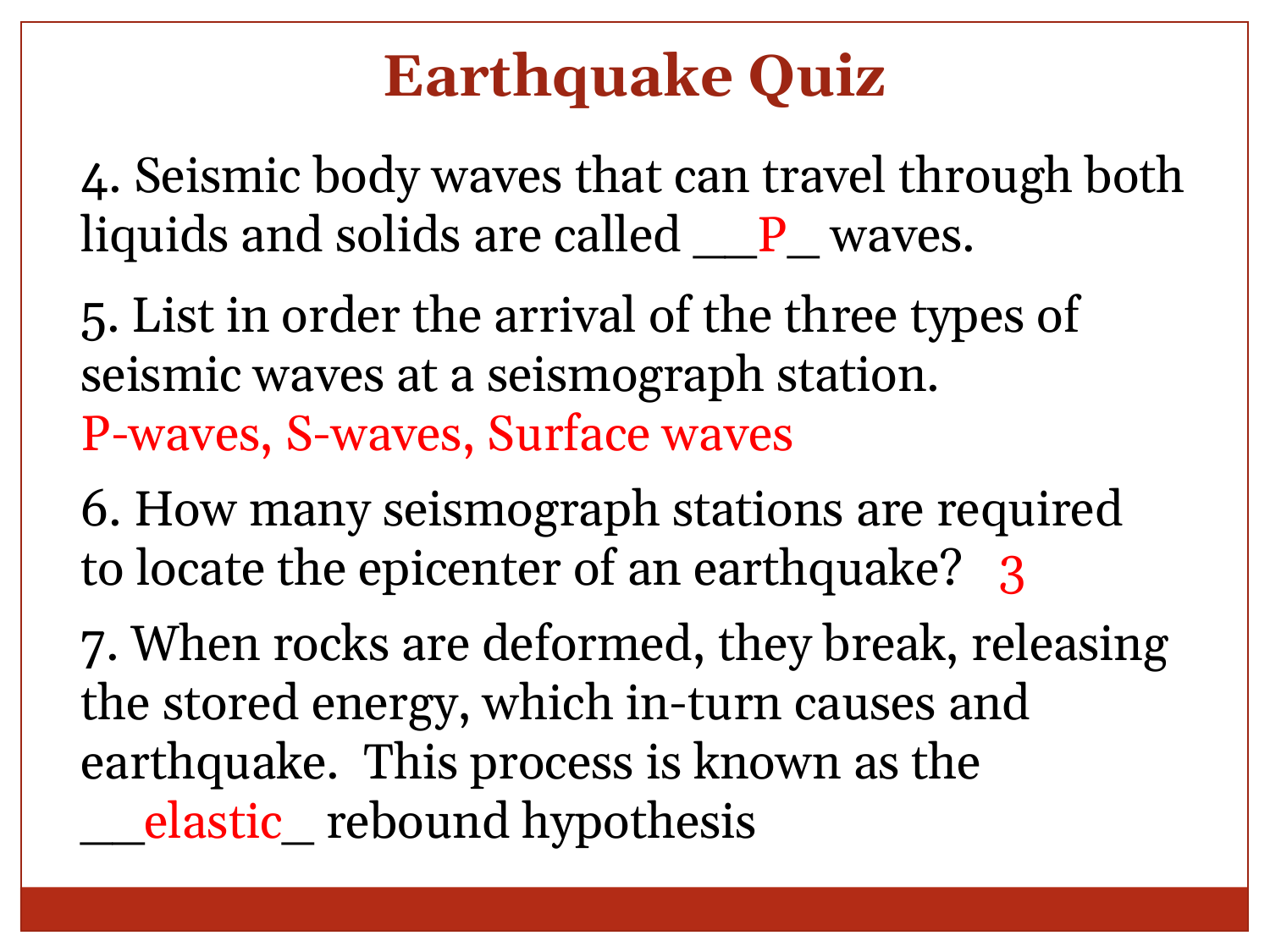

Earthquake Quiz
4. Seismic body waves that can travel through both liquids and solids are called __P_ waves.
5. List in order the arrival of the three types of seismic waves at a seismograph station.
P-waves, S-waves, Surface waves
6. How many seismograph stations are required to locate the epicenter of an earthquake?   3
7. When rocks are deformed, they break, releasing the stored energy, which in-turn causes and earthquake.  This process is known as the __elastic_ rebound hypothesis